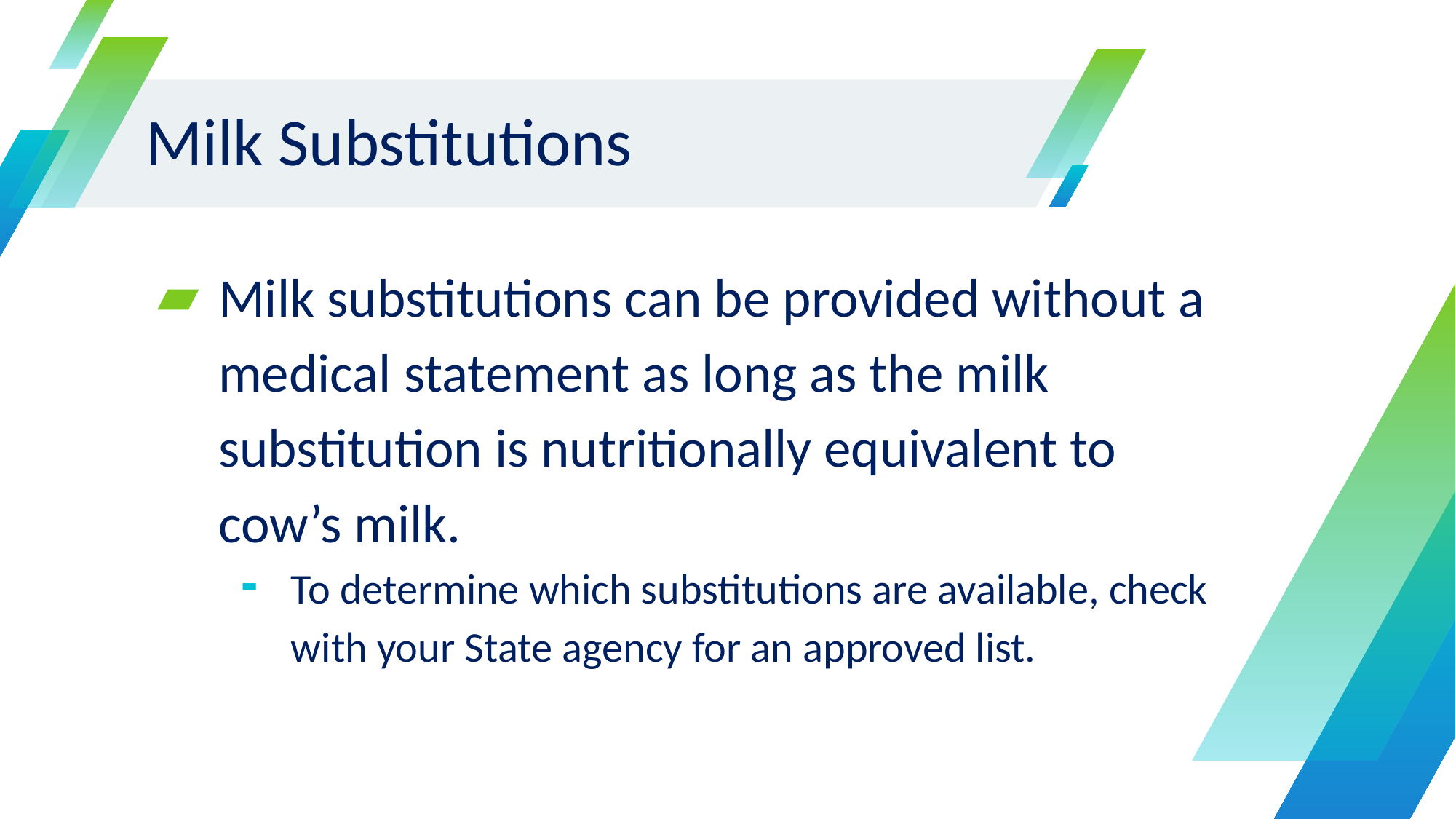

# Milk Substitutions
Milk substitutions can be provided without a medical statement as long as the milk substitution is nutritionally equivalent to cow’s milk.
To determine which substitutions are available, check with your State agency for an approved list.